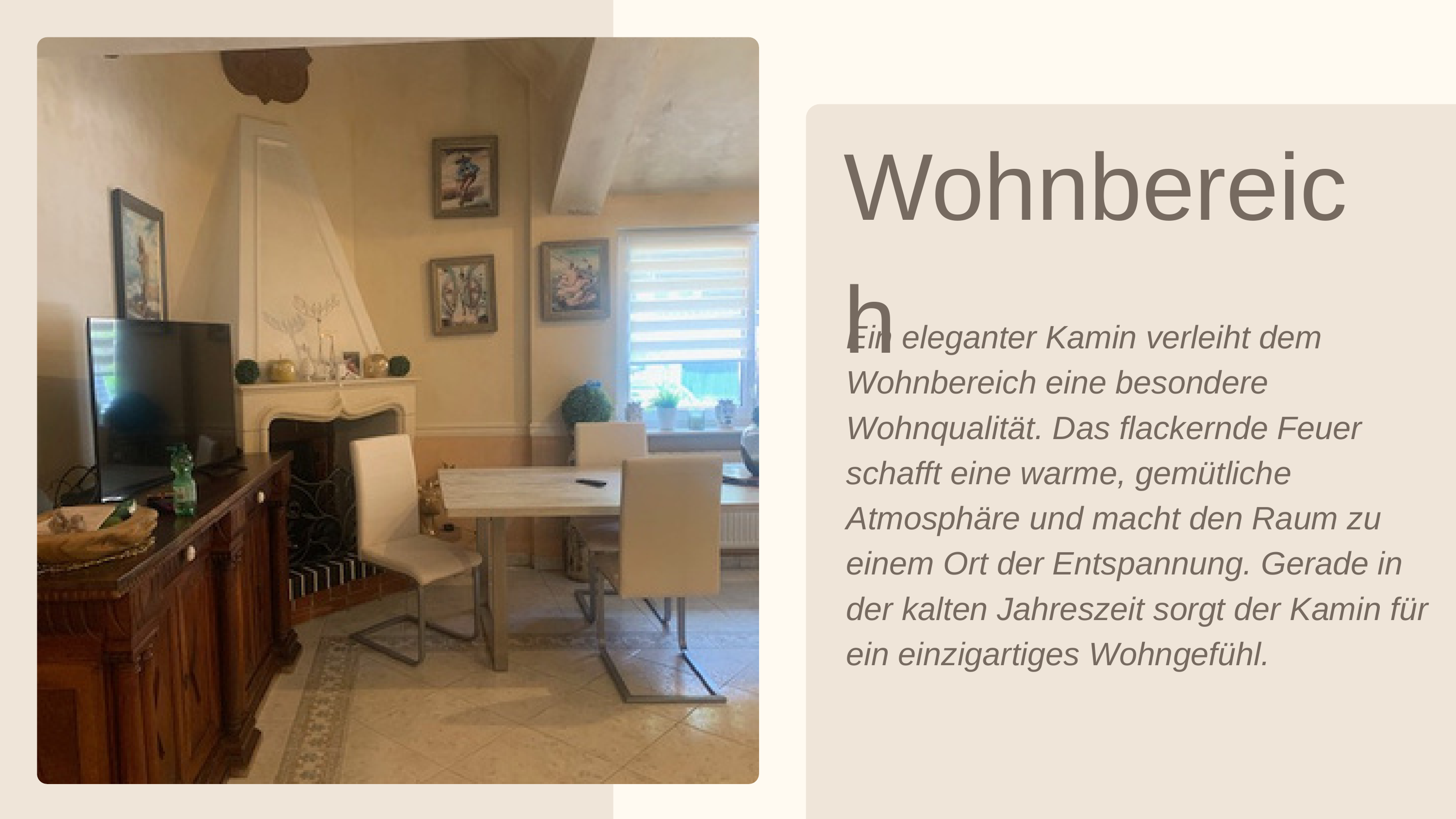

Wohnbereich
Ein eleganter Kamin verleiht dem Wohnbereich eine besondere Wohnqualität. Das flackernde Feuer schafft eine warme, gemütliche Atmosphäre und macht den Raum zu einem Ort der Entspannung. Gerade in der kalten Jahreszeit sorgt der Kamin für ein einzigartiges Wohngefühl.